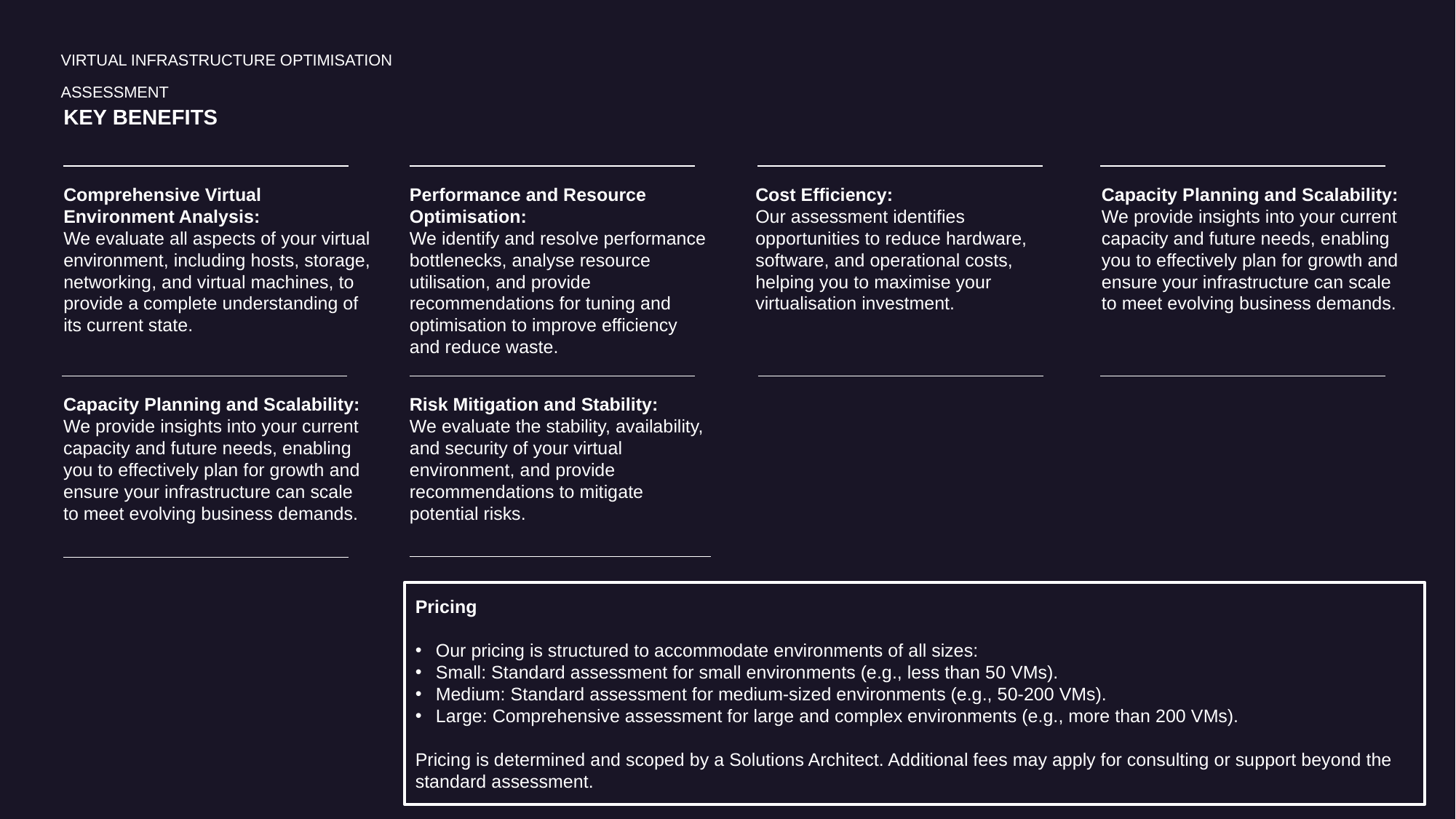

VIRTUAL INFRASTRUCTURE OPTIMISATION ASSESSMENT
KEY BENEFITS
Comprehensive Virtual Environment Analysis:
We evaluate all aspects of your virtual environment, including hosts, storage, networking, and virtual machines, to provide a complete understanding of its current state.

Performance and Resource Optimisation:
We identify and resolve performance bottlenecks, analyse resource utilisation, and provide recommendations for tuning and optimisation to improve efficiency and reduce waste.

Capacity Planning and Scalability: We provide insights into your current capacity and future needs, enabling you to effectively plan for growth and ensure your infrastructure can scale to meet evolving business demands.

Cost Efficiency:
Our assessment identifies opportunities to reduce hardware, software, and operational costs, helping you to maximise your virtualisation investment.

Risk Mitigation and Stability:
We evaluate the stability, availability, and security of your virtual environment, and provide recommendations to mitigate potential risks.

Capacity Planning and Scalability: We provide insights into your current capacity and future needs, enabling you to effectively plan for growth and ensure your infrastructure can scale to meet evolving business demands.

Pricing

Our pricing is structured to accommodate environments of all sizes:
Small: Standard assessment for small environments (e.g., less than 50 VMs).
Medium: Standard assessment for medium-sized environments (e.g., 50-200 VMs).
Large: Comprehensive assessment for large and complex environments (e.g., more than 200 VMs).

Pricing is determined and scoped by a Solutions Architect. Additional fees may apply for consulting or support beyond the standard assessment.